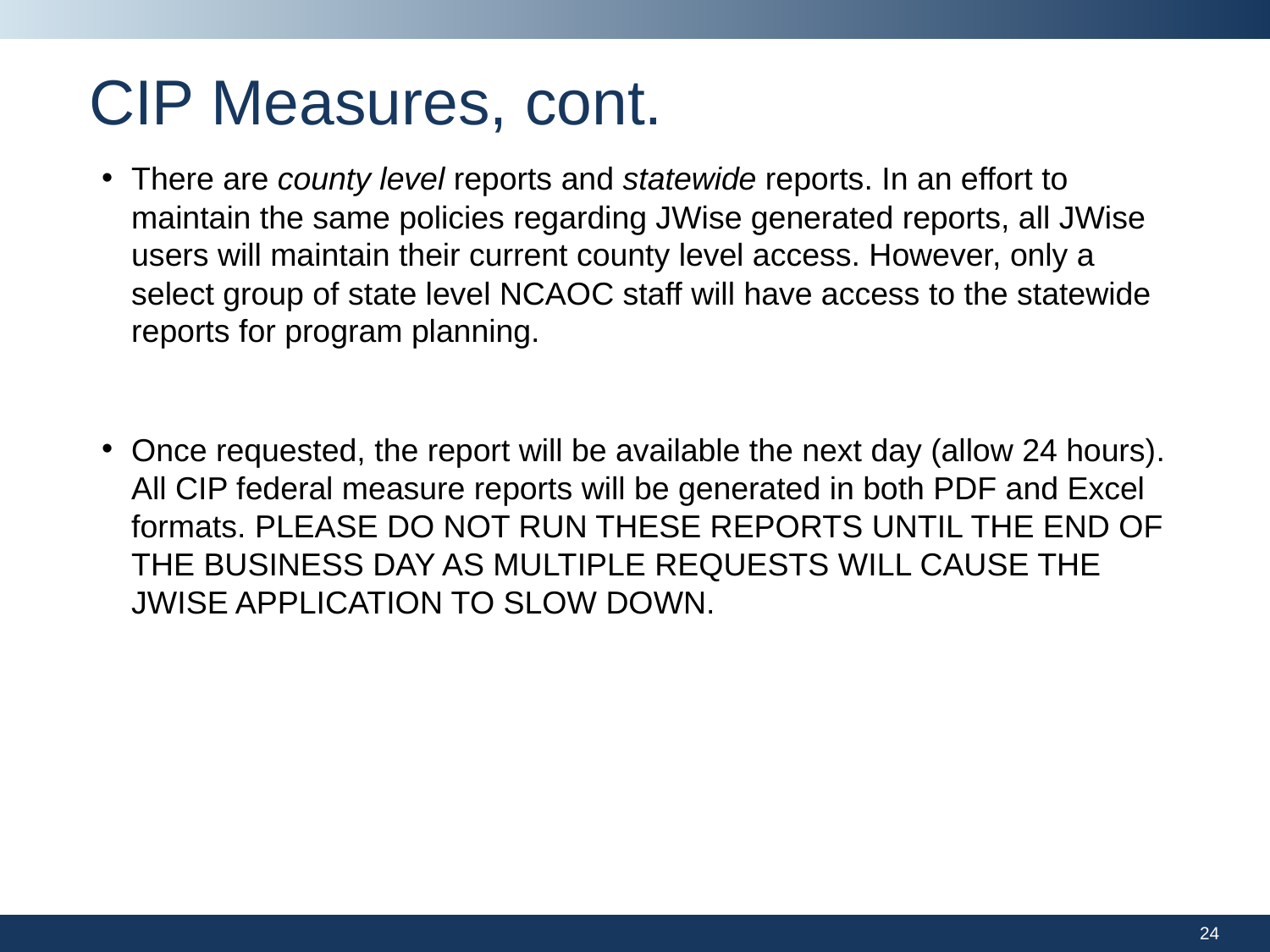

# CIP Measures, cont.
There are county level reports and statewide reports. In an effort to  maintain the same policies regarding JWise generated reports, all JWise users will maintain their current county level access. However, only a select group of state level NCAOC staff will have access to the statewide reports for program planning.

Once requested, the report will be available the next day (allow 24 hours). All CIP federal measure reports will be generated in both PDF and Excel formats. PLEASE DO NOT RUN THESE REPORTS UNTIL THE END OF THE BUSINESS DAY AS MULTIPLE REQUESTS WILL CAUSE THE JWISE APPLICATION TO SLOW DOWN.

24